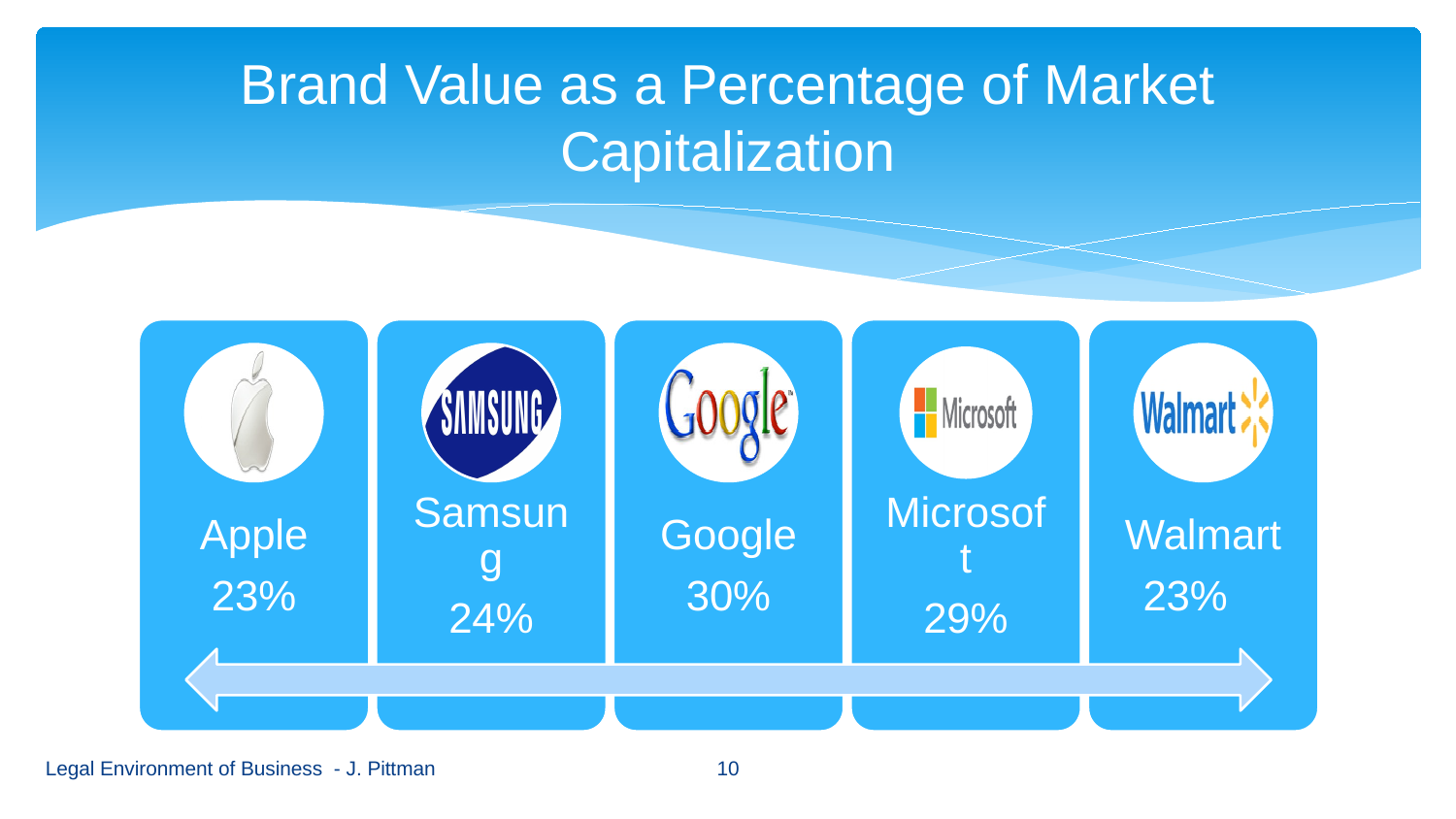

# Brand Value as a Percentage of Market Capitalization
Apple
23%
Samsung
24%
Google
30%
Microsoft
29%
Walmart
23%
Legal Environment of Business  - J. Pittman
10